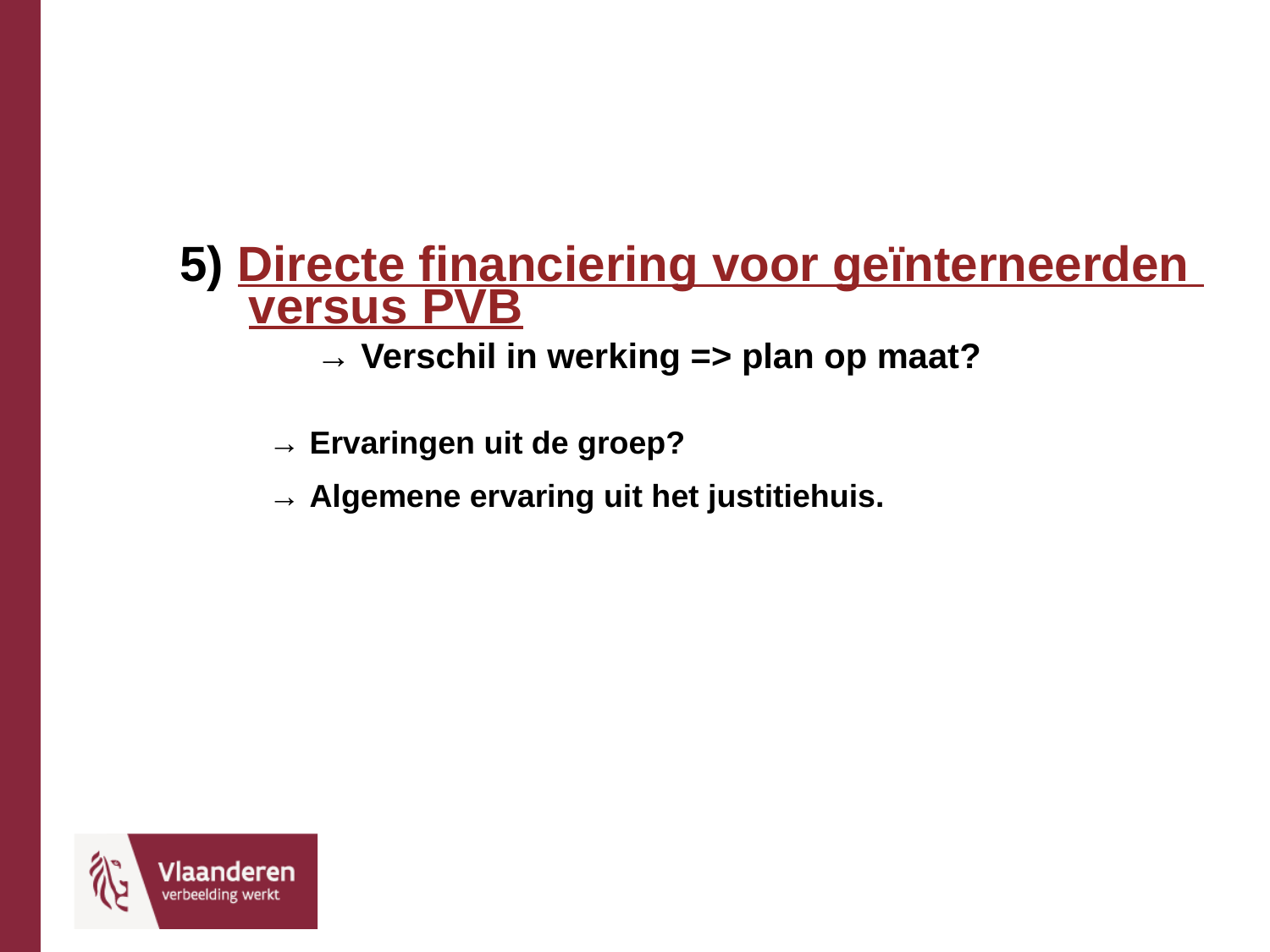

#
5) Directe financiering voor geïnterneerden
     versus PVB
	 → Verschil in werking => plan op maat?

          → Ervaringen uit de groep?
          → Algemene ervaring uit het justitiehuis.